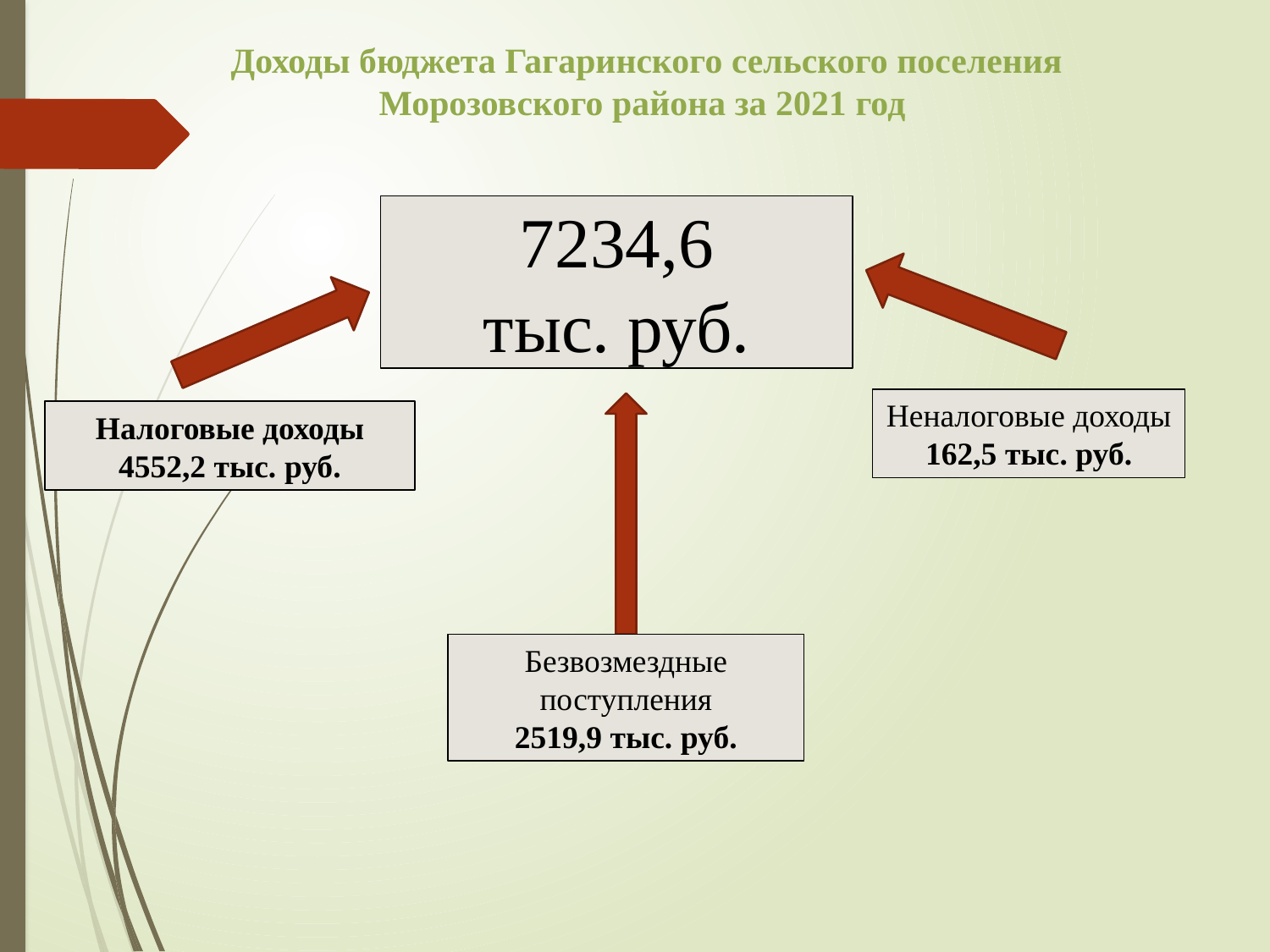

Доходы бюджета Гагаринского сельского поселения Морозовского района за 2021 год
7234,6
тыс. руб.

Неналоговые доходы
162,5 тыс. руб.
Налоговые доходы 4552,2 тыс. руб.

Безвозмездные поступления
2519,9 тыс. руб.